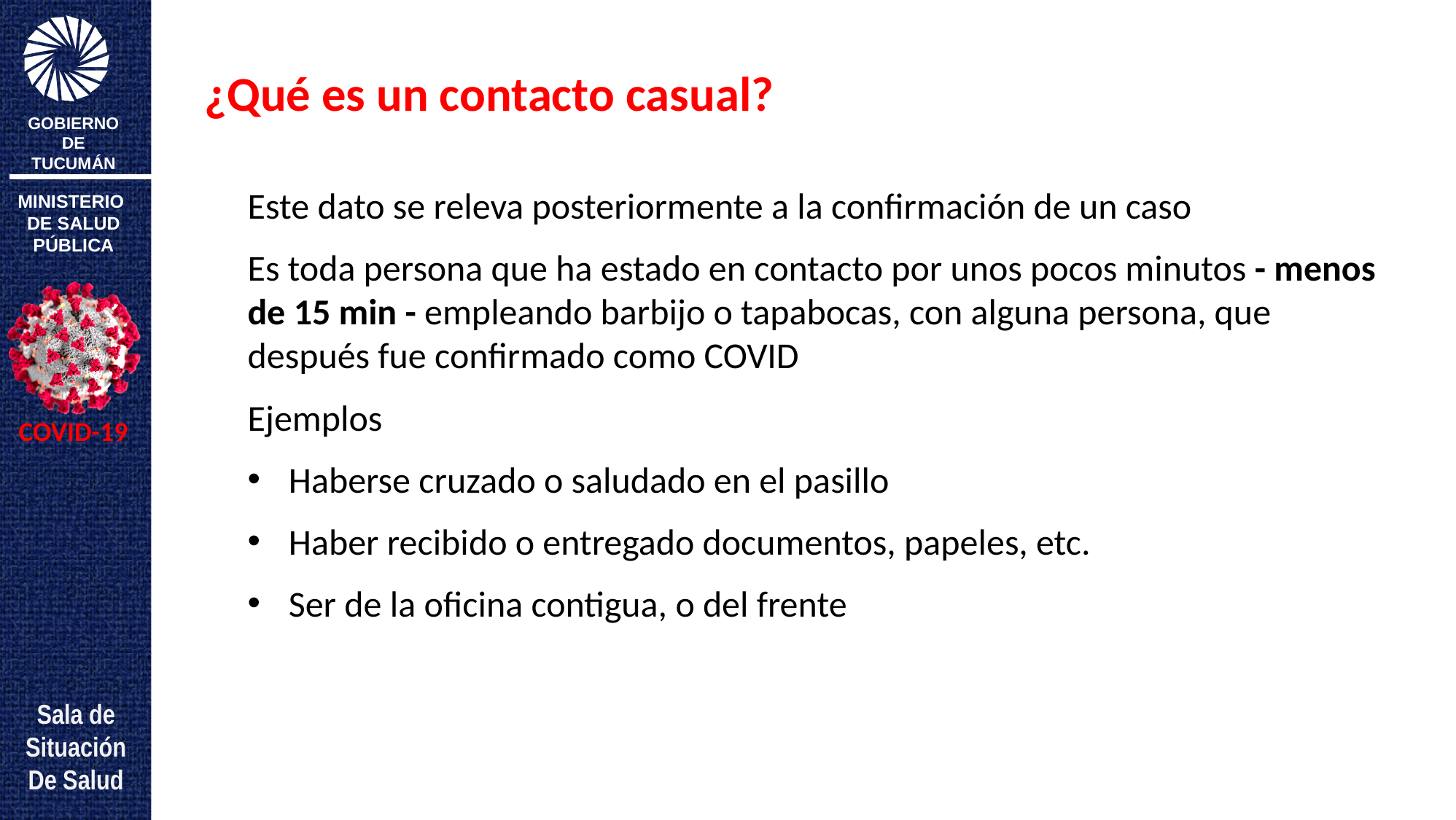

¿Qué es un contacto casual?
Este dato se releva posteriormente a la confirmación de un caso
Es toda persona que ha estado en contacto por unos pocos minutos - menos de 15 min - empleando barbijo o tapabocas, con alguna persona, que después fue confirmado como COVID
Ejemplos
Haberse cruzado o saludado en el pasillo
Haber recibido o entregado documentos, papeles, etc.
Ser de la oficina contigua, o del frente